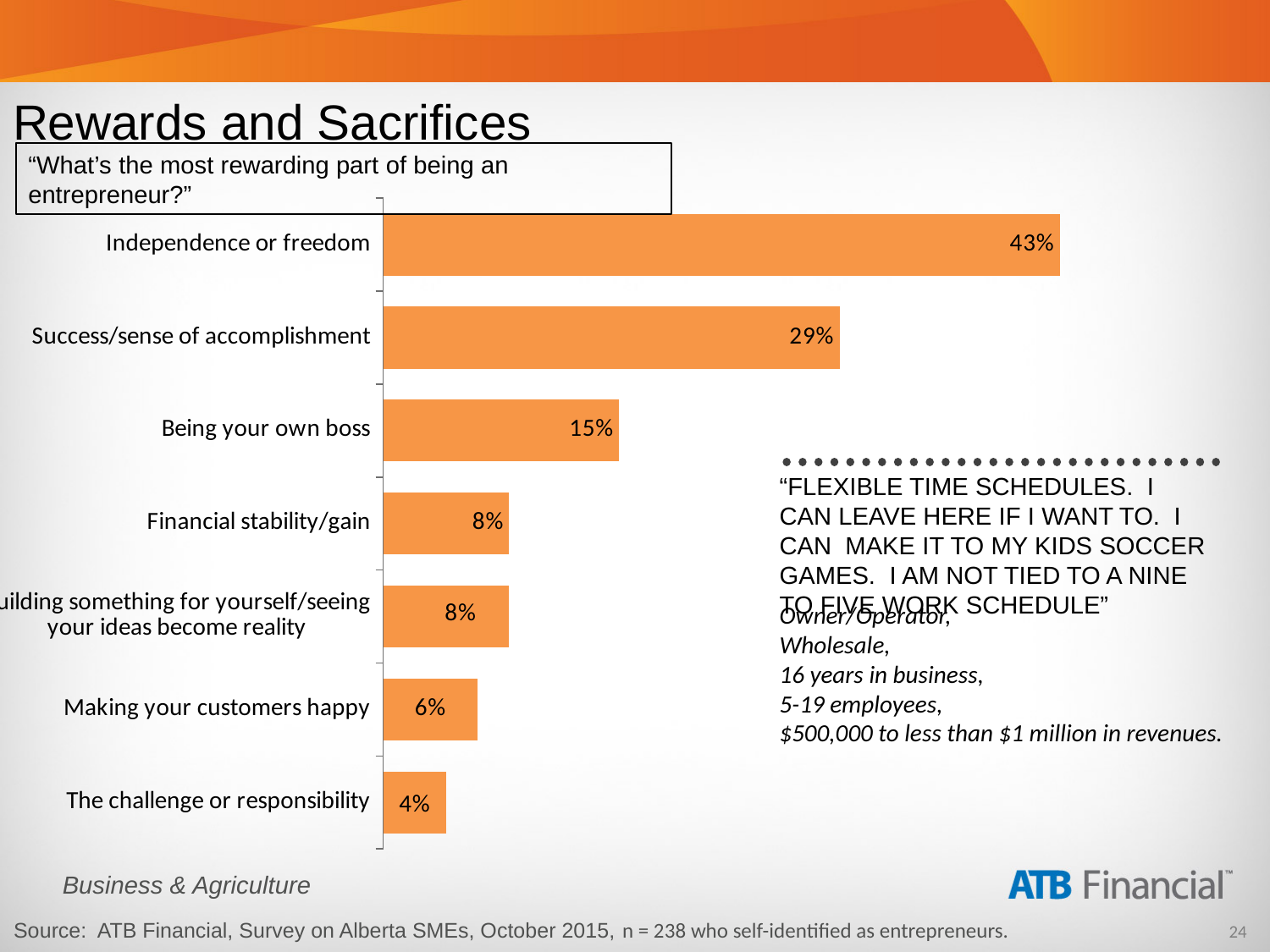

# Rewards and Sacrifices
“What’s the most rewarding part of being an entrepreneur?”

### Chart

| Category | Series 1 |
|---|---|
| The challenge or responsibility | 0.04 |
| Making your customers happy | 0.06 |
| Building something for yourself/seeing your ideas become reality | 0.08 |
| Financial stability/gain | 0.08 |
| Being your own boss | 0.15 |
| Success/sense of accomplishment | 0.29 |
| Independence or freedom | 0.43 |
“FLEXIBLE TIME SCHEDULES.  I CAN LEAVE HERE IF I WANT TO.  I CAN  MAKE IT TO MY KIDS SOCCER GAMES.  I AM NOT TIED TO A NINE TO FIVE WORK SCHEDULE”
Owner/Operator,
Wholesale,
16 years in business,
5-19 employees,
$500,000 to less than $1 million in revenues.
Source:  ATB Financial, Survey on Alberta SMEs, October 2015, n = 238 who self-identified as entrepreneurs.